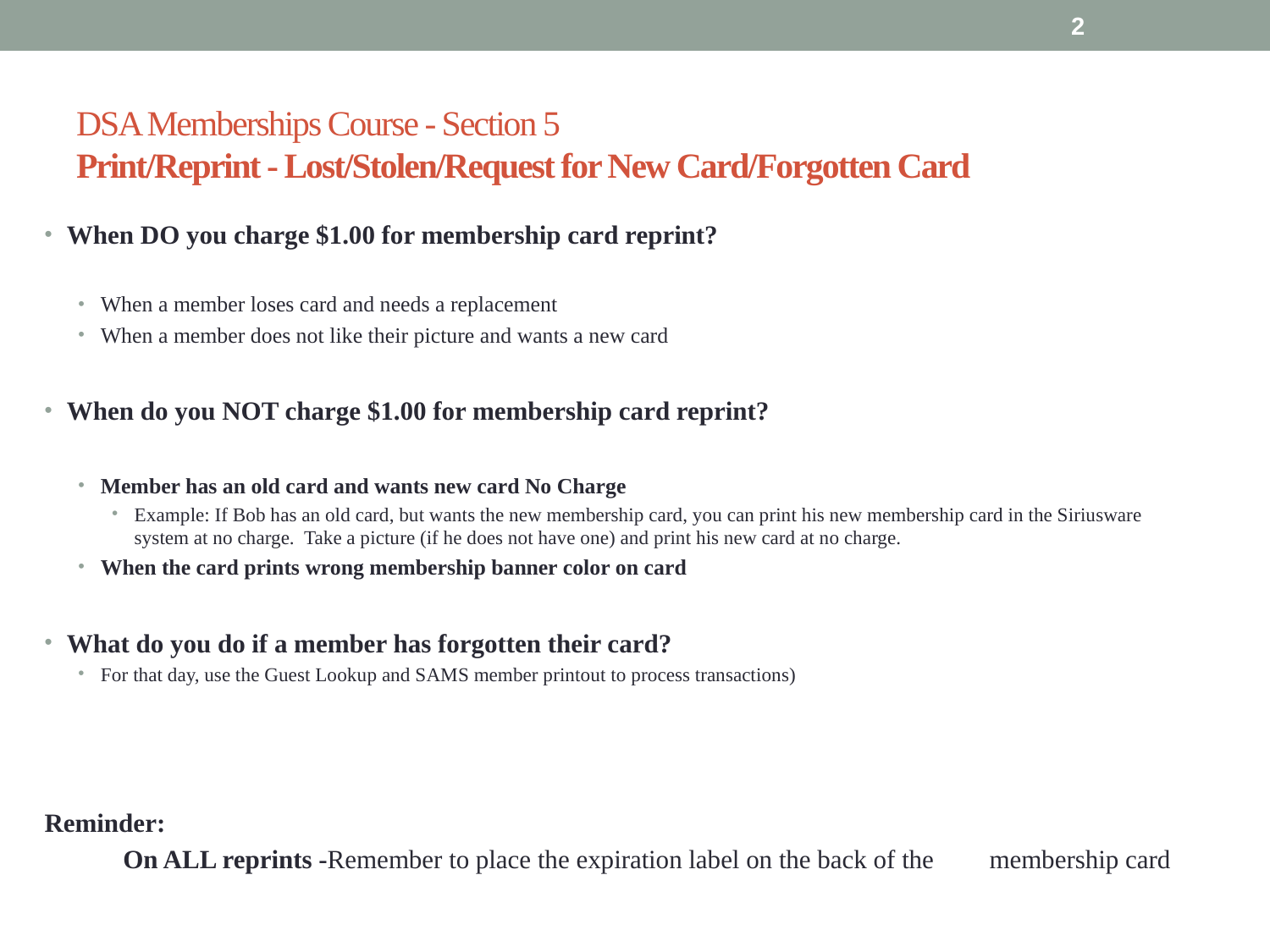

2
# DSA Memberships Course - Section 5 Print/Reprint - Lost/Stolen/Request for New Card/Forgotten Card
When DO you charge $1.00 for membership card reprint?

When a member loses card and needs a replacement
When a member does not like their picture and wants a new card

When do you NOT charge $1.00 for membership card reprint?

Member has an old card and wants new card No Charge
Example: If Bob has an old card, but wants the new membership card, you can print his new membership card in the Siriusware system at no charge.  Take a picture (if he does not have one) and print his new card at no charge.
When the card prints wrong membership banner color on card

What do you do if a member has forgotten their card?
For that day, use the Guest Lookup and SAMS member printout to process transactions)

Reminder:
	On ALL reprints -Remember to place the expiration label on the back of the 	membership card